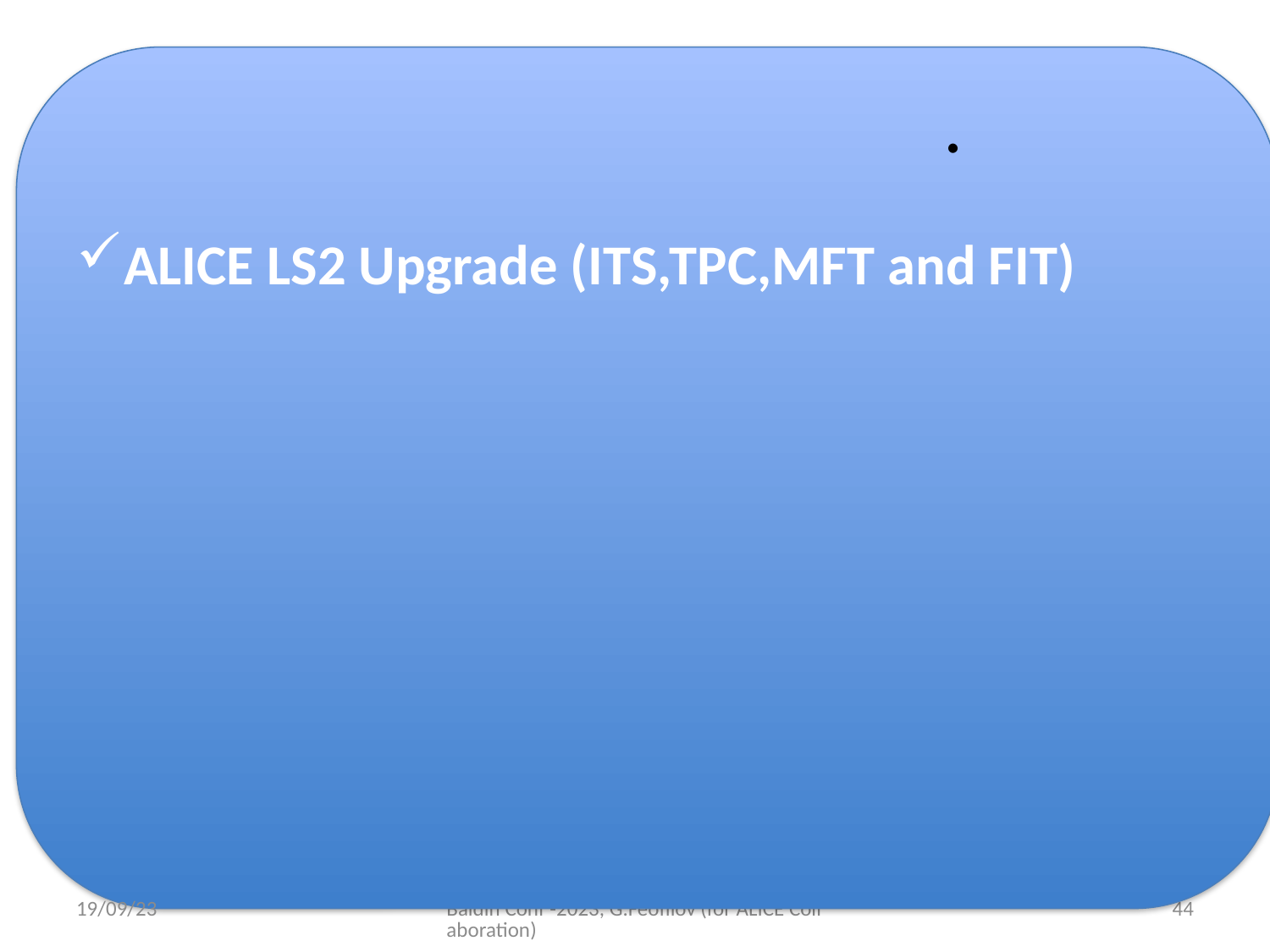

# .
ALICE LS2 Upgrade (ITS,TPC,MFT and FIT)

19/09/23
Baldin Conf -2023, G.Feofilov (for ALICE Collaboration)
44